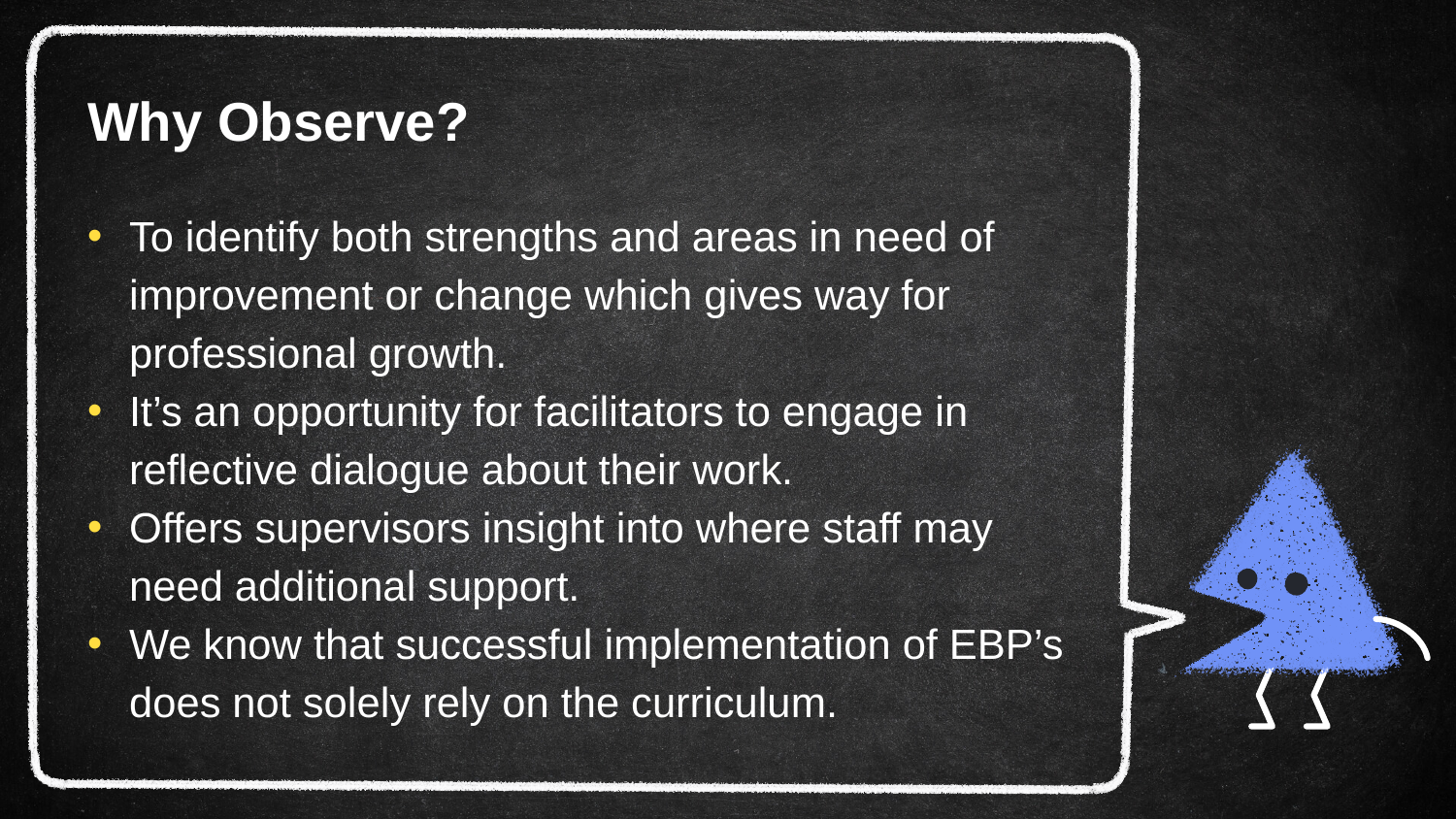

# Why Observe?
To identify both strengths and areas in need of improvement or change which gives way for professional growth.
It’s an opportunity for facilitators to engage in reflective dialogue about their work.
Offers supervisors insight into where staff may need additional support.
We know that successful implementation of EBP’s does not solely rely on the curriculum.